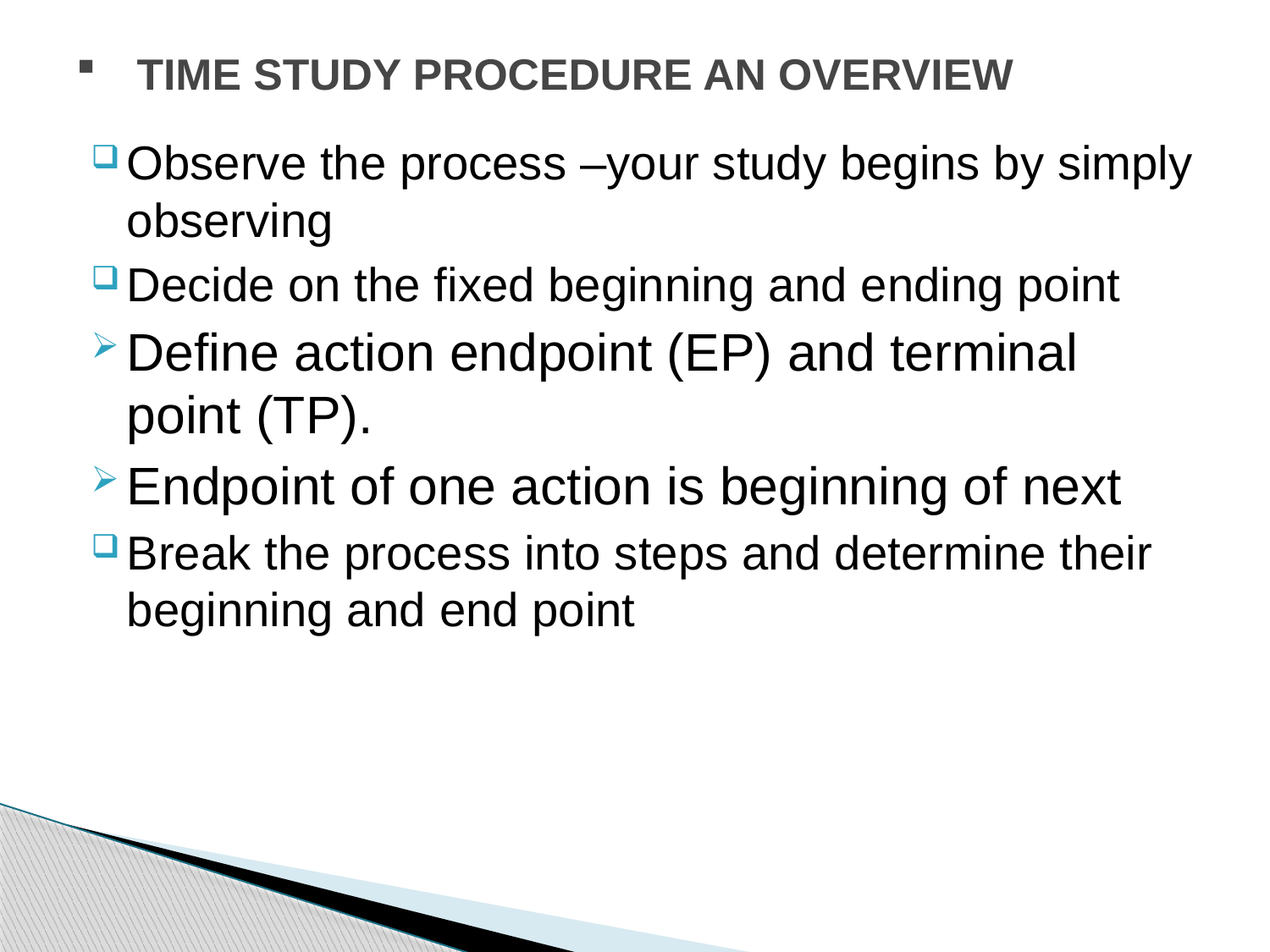

# TIME STUDY PROCEDURE AN OVERVIEW
Observe the process –your study begins by simply observing
Decide on the fixed beginning and ending point
Define action endpoint (EP) and terminal point (TP).
Endpoint of one action is beginning of next
Break the process into steps and determine their beginning and end point